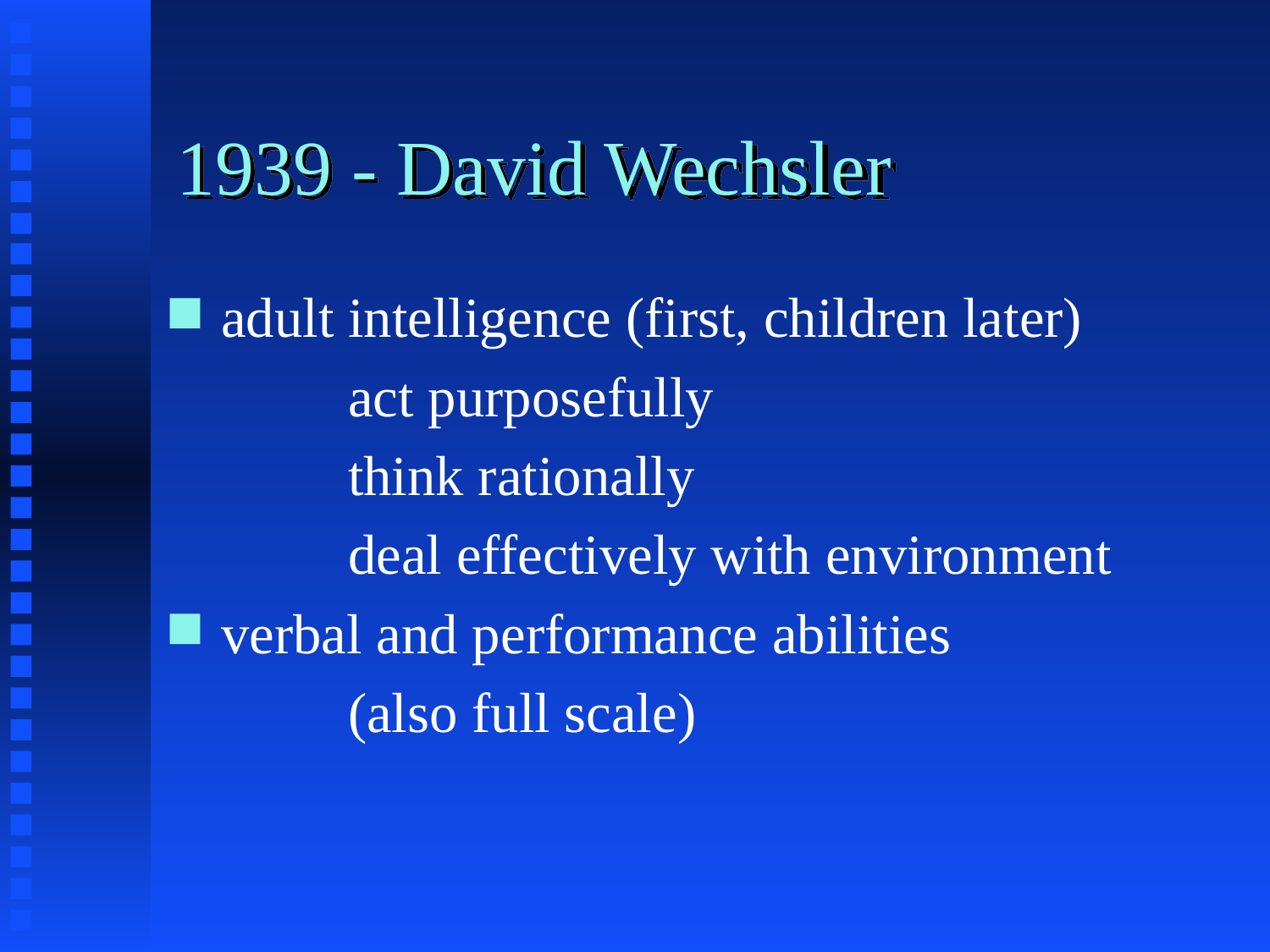

# 1939 - David Wechsler
adult intelligence (first, children later)
		act purposefully
		think rationally
		deal effectively with environment
verbal and performance abilities
		(also full scale)